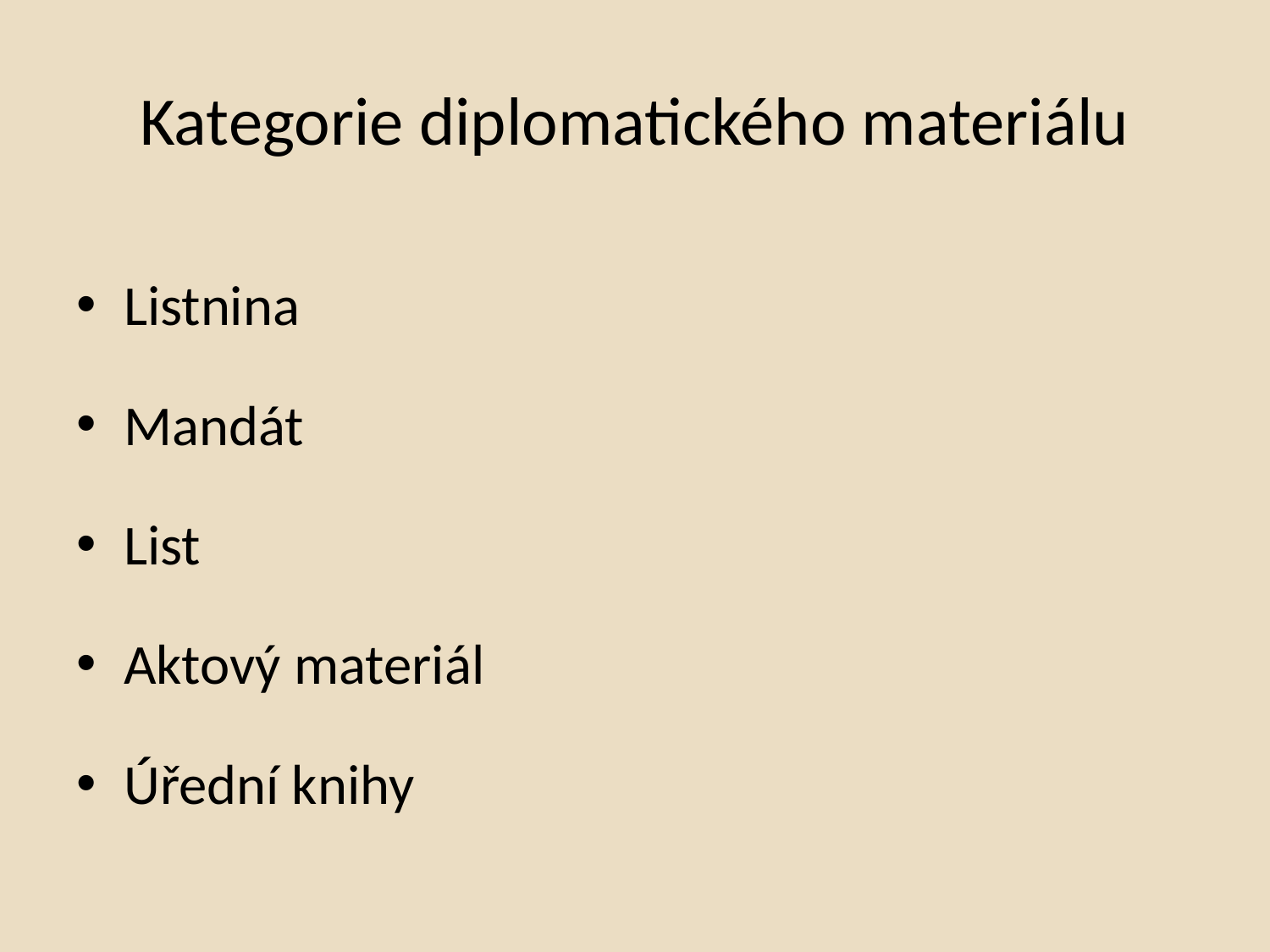

# Kategorie diplomatického materiálu
Listnina
Mandát
List
Aktový materiál
Úřední knihy